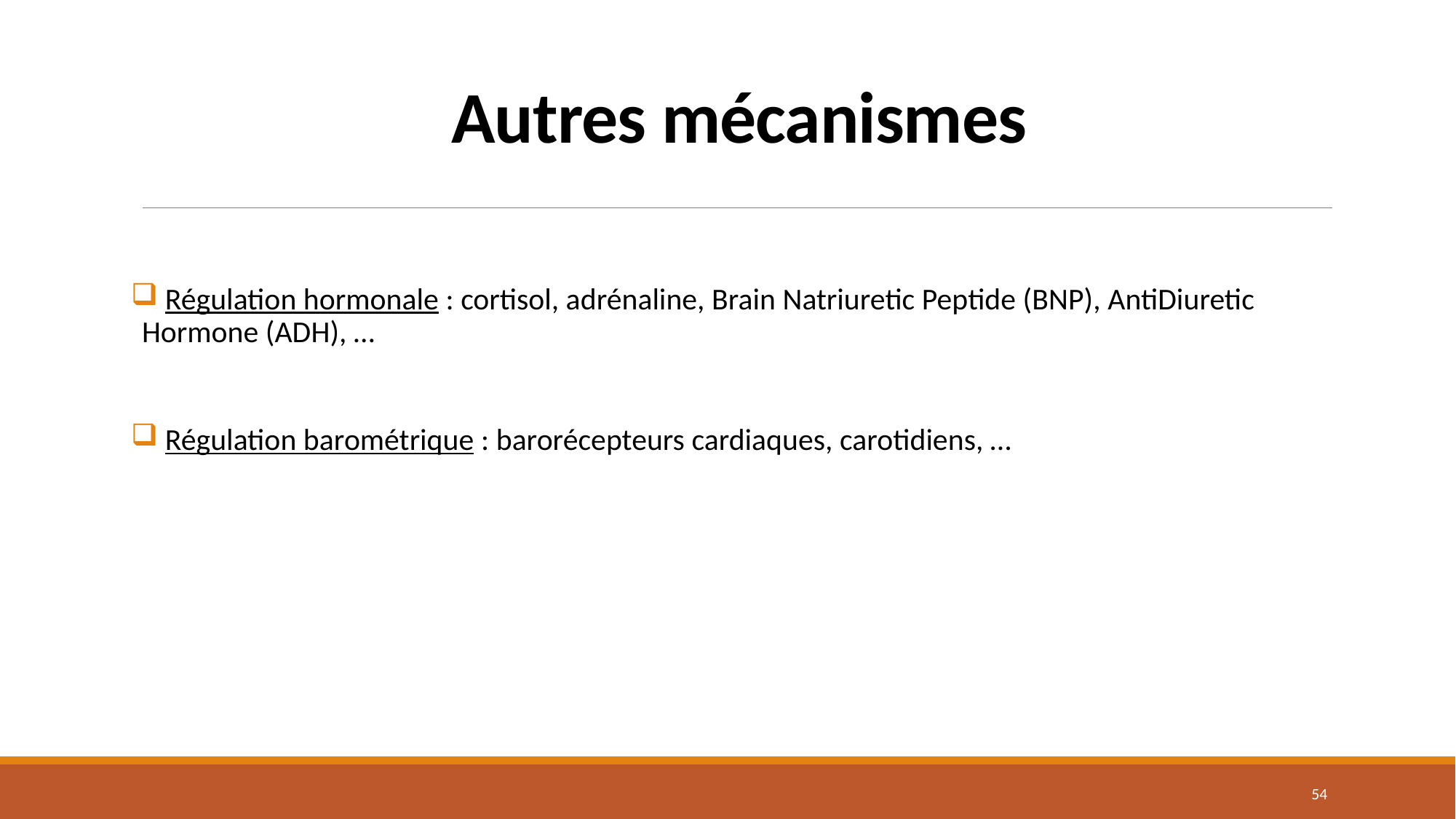

# Autres mécanismes

 Régulation hormonale : cortisol, adrénaline, Brain Natriuretic Peptide (BNP), AntiDiuretic Hormone (ADH), …

 Régulation barométrique : barorécepteurs cardiaques, carotidiens, …
54